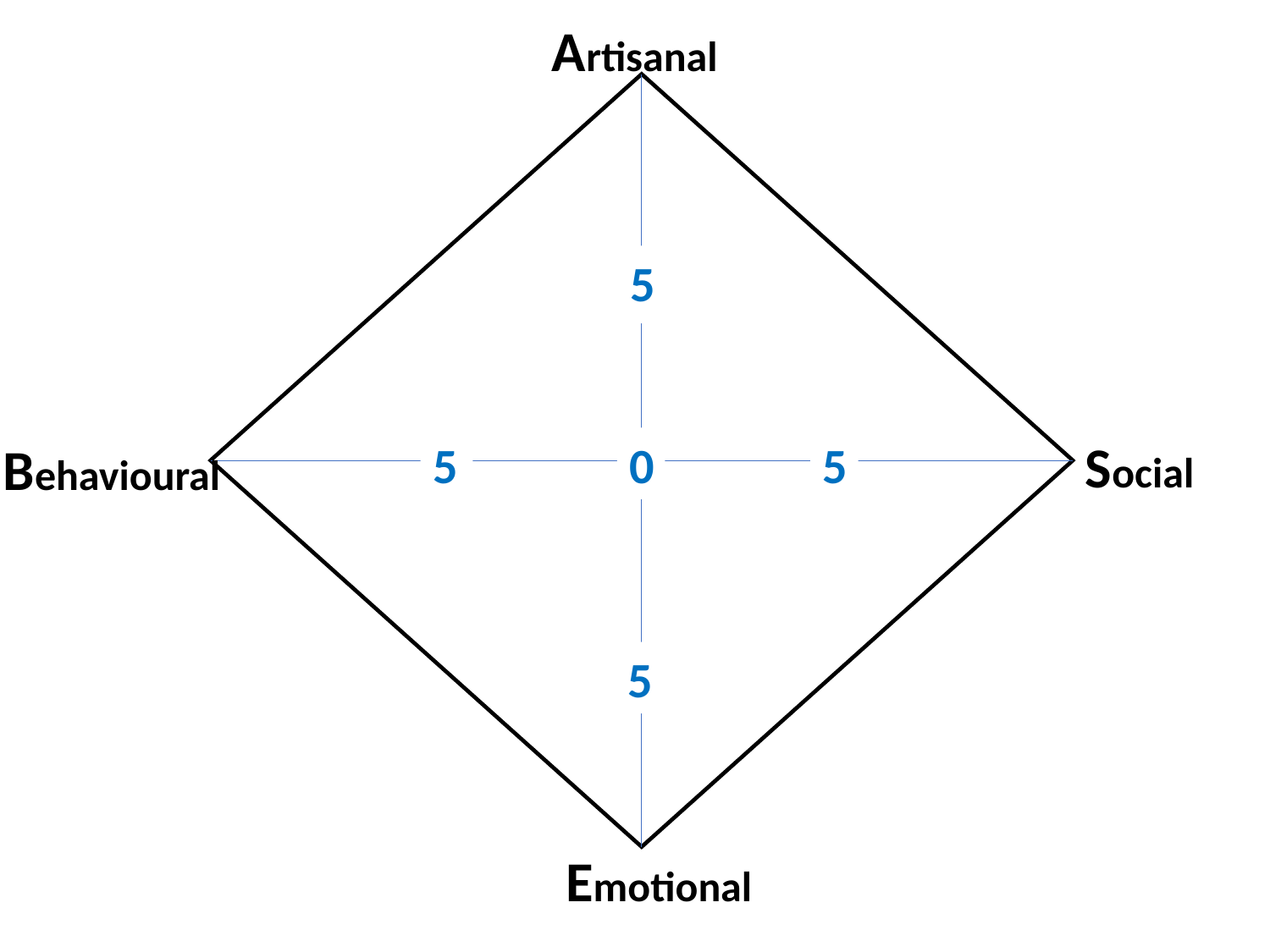

Artisanal

5
5
Social
Behavioural
5
0
5
5
Emotional